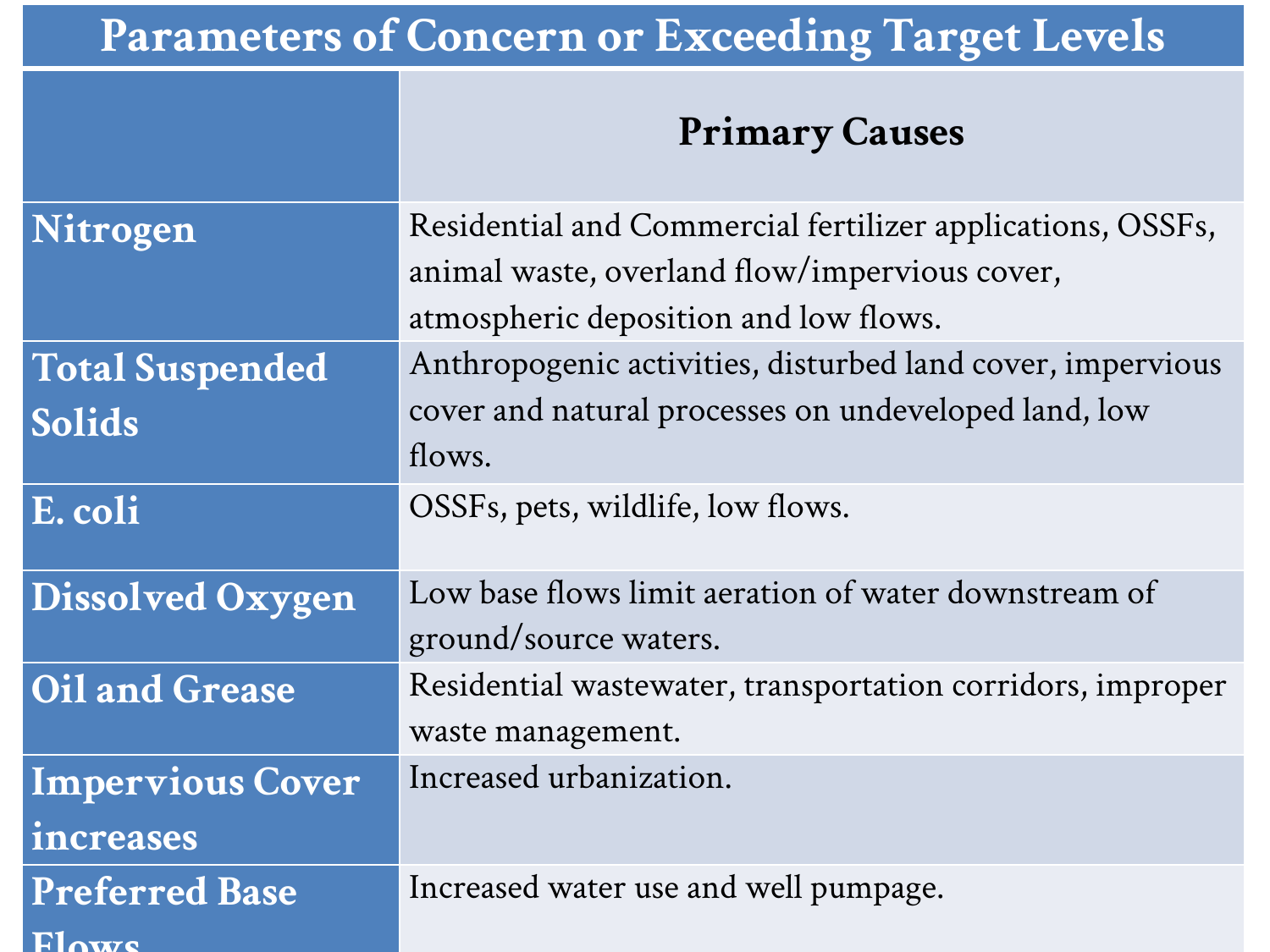

| Parameters of Concern or Exceeding Target Levels |  |
| --- | --- |
|  | Primary Causes |
| Nitrogen | Residential and Commercial fertilizer applications, OSSFs, animal waste, overland flow/impervious cover, atmospheric deposition and low flows. |
| Total Suspended Solids | Anthropogenic activities, disturbed land cover, impervious cover and natural processes on undeveloped land, low flows. |
| E. coli | OSSFs, pets, wildlife, low flows. |
| Dissolved Oxygen | Low base flows limit aeration of water downstream of ground/source waters. |
| Oil and Grease | Residential wastewater, transportation corridors, improper waste management. |
| Impervious Cover increases | Increased urbanization. |
| Preferred Base Flows | Increased water use and well pumpage. |
6